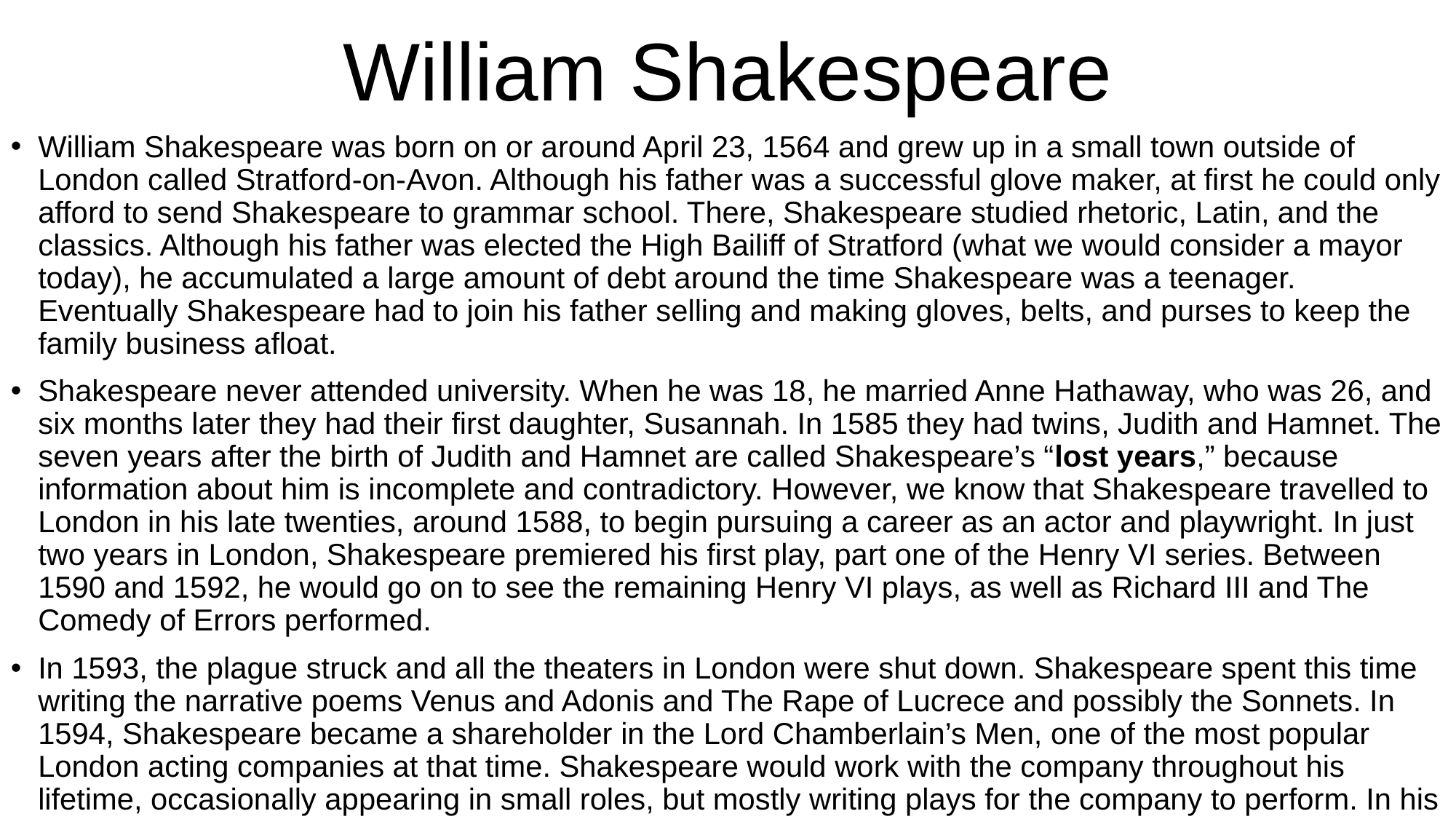

# William Shakespeare
William Shakespeare was born on or around April 23, 1564 and grew up in a small town outside of London called Stratford-on-Avon. Although his father was a successful glove maker, at first he could only afford to send Shakespeare to grammar school. There, Shakespeare studied rhetoric, Latin, and the classics. Although his father was elected the High Bailiff of Stratford (what we would consider a mayor today), he accumulated a large amount of debt around the time Shakespeare was a teenager. Eventually Shakespeare had to join his father selling and making gloves, belts, and purses to keep the family business afloat.
Shakespeare never attended university. When he was 18, he married Anne Hathaway, who was 26, and six months later they had their first daughter, Susannah. In 1585 they had twins, Judith and Hamnet. The seven years after the birth of Judith and Hamnet are called Shakespeare’s “lost years,” because information about him is incomplete and contradictory. However, we know that Shakespeare travelled to London in his late twenties, around 1588, to begin pursuing a career as an actor and playwright. In just two years in London, Shakespeare premiered his first play, part one of the Henry VI series. Between 1590 and 1592, he would go on to see the remaining Henry VI plays, as well as Richard III and The Comedy of Errors performed.
In 1593, the plague struck and all the theaters in London were shut down. Shakespeare spent this time writing the narrative poems Venus and Adonis and The Rape of Lucrece and possibly the Sonnets. In 1594, Shakespeare became a shareholder in the Lord Chamberlain’s Men, one of the most popular London acting companies at that time. Shakespeare would work with the company throughout his lifetime, occasionally appearing in small roles, but mostly writing plays for the company to perform. In his later years, Shakespeare returned to Stratford where he continued to write. During his 23 years as a playwright, Shakespeare authored 38 plays, two narrative poems, and 154 sonnets before his death on April 23, 1616 at the age of 52. He is the most performed and read playwright in the world.